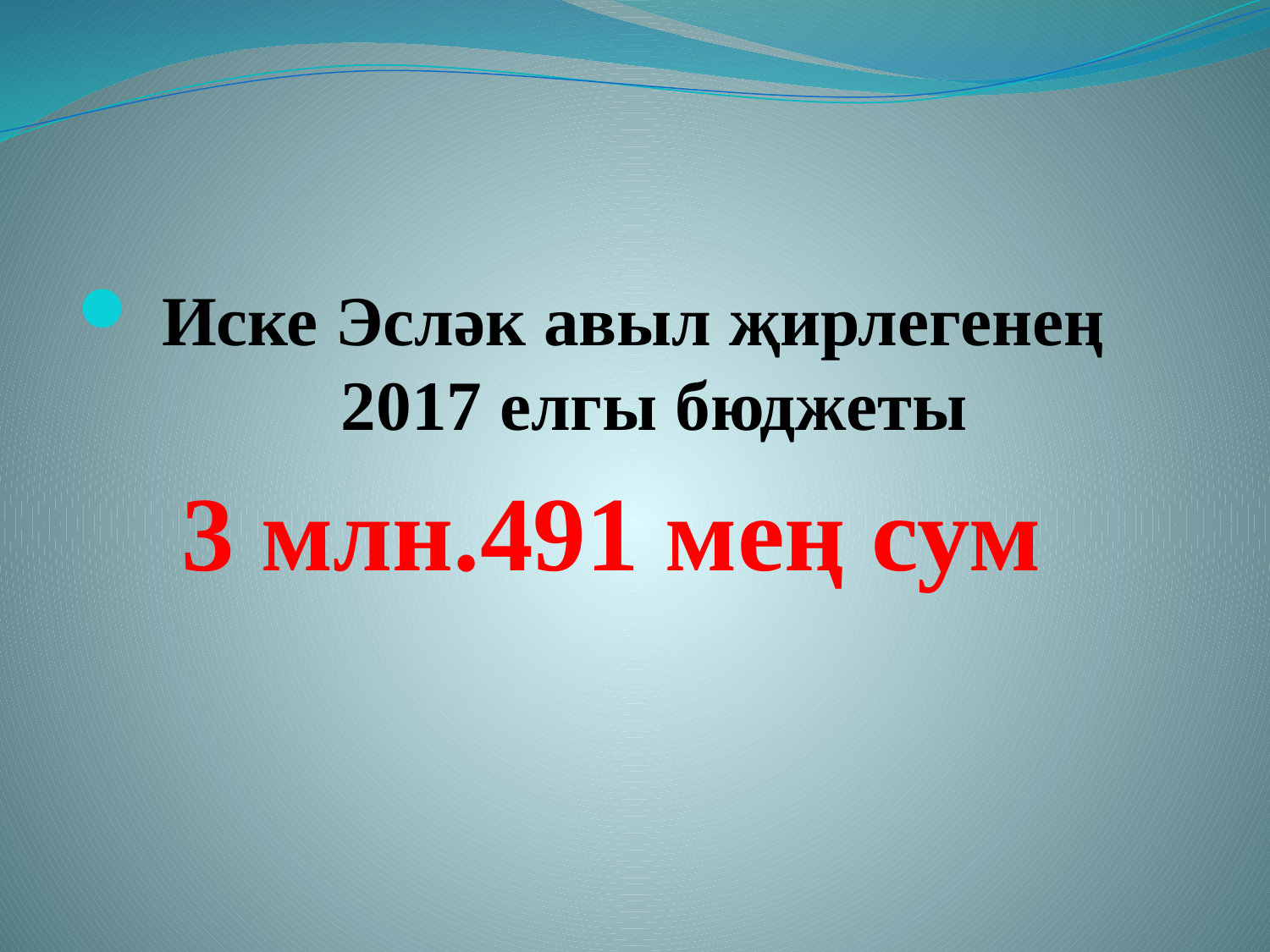

#
 Иске Эсләк авыл җирлегенең      2017 елгы бюджеты
    3 млн.491 мең сум